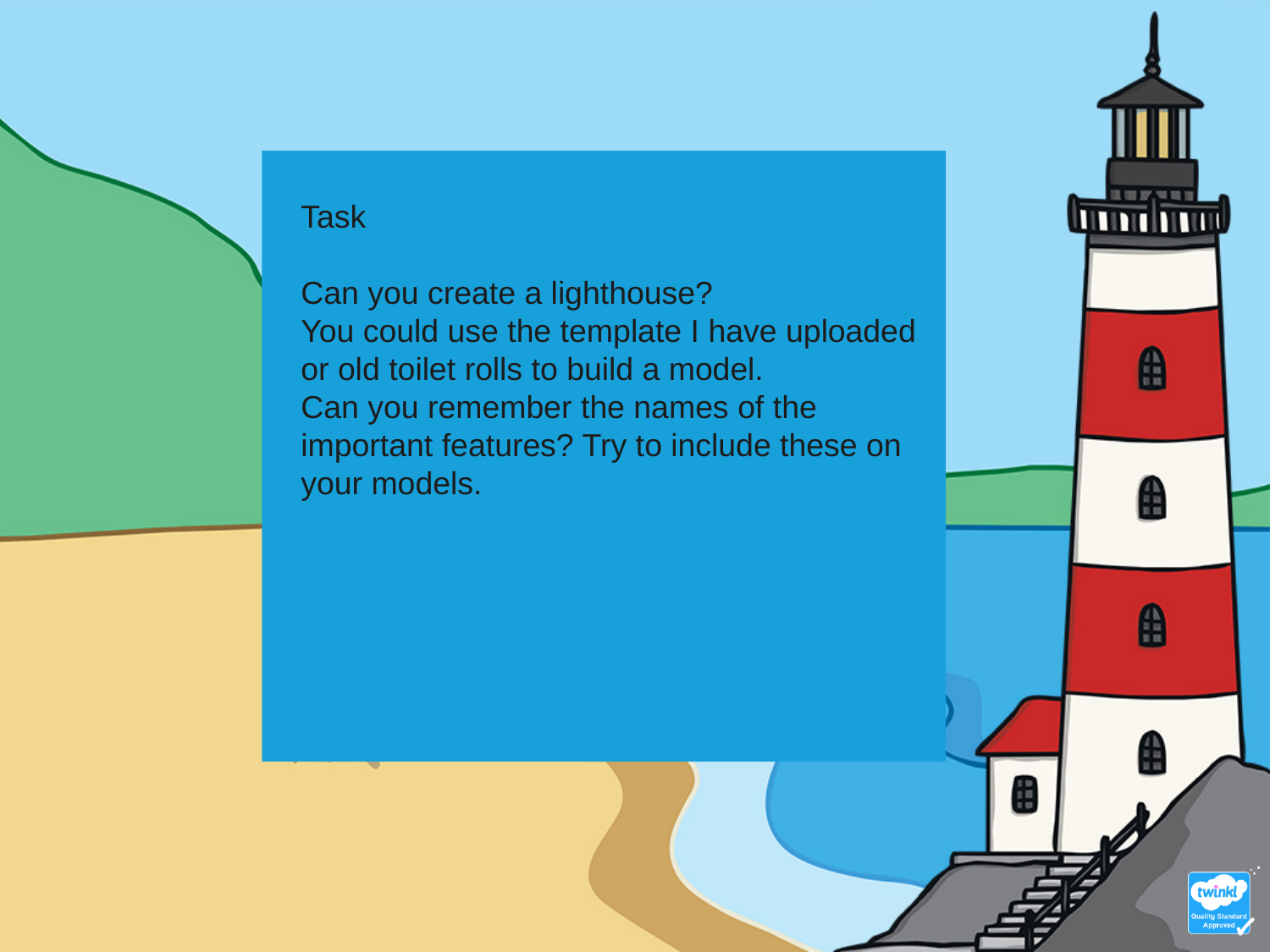

Task

Can you create a lighthouse?
You could use the template I have uploaded or old toilet rolls to build a model.
Can you remember the names of the important features? Try to include these on your models.